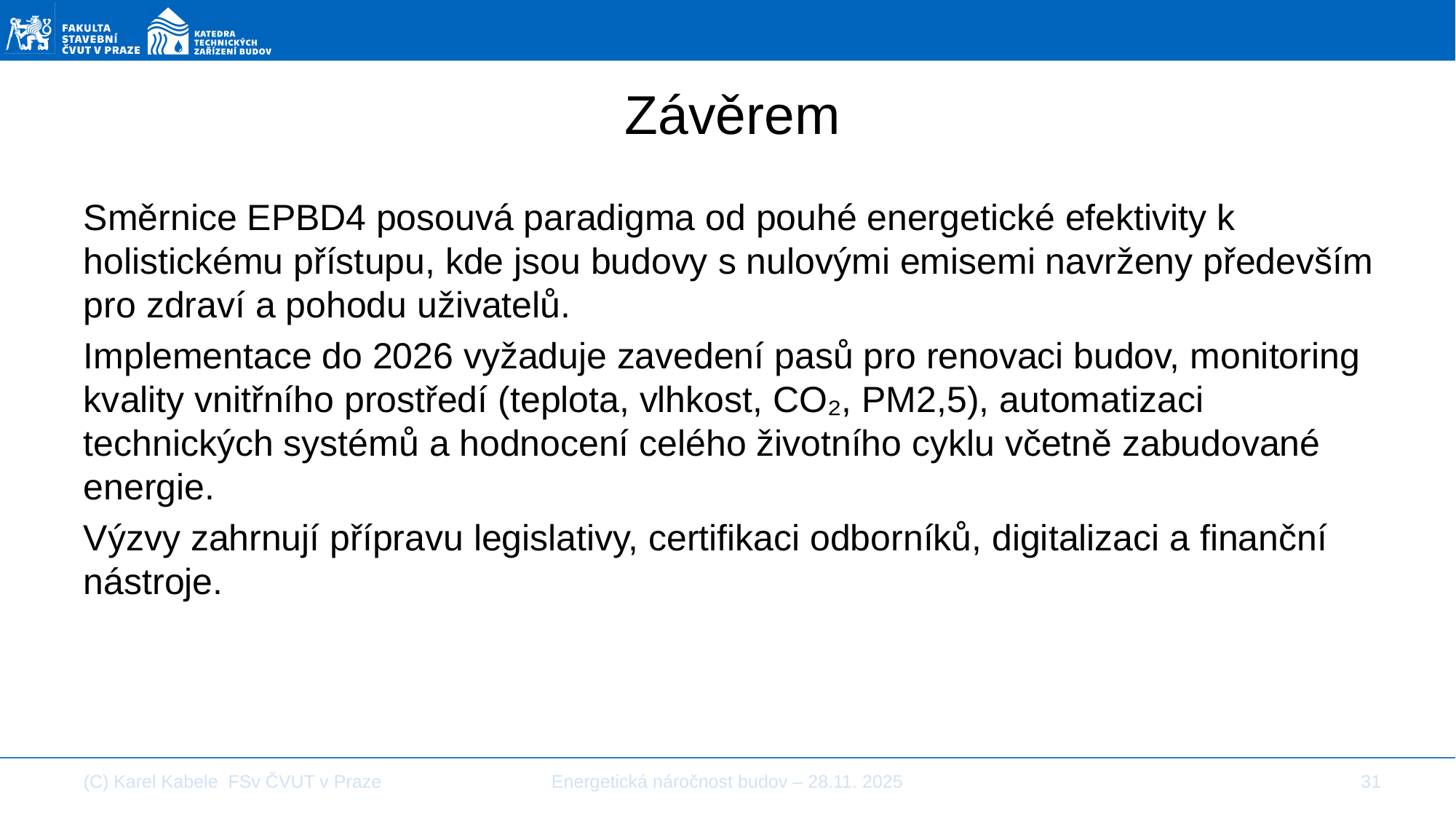

# Závěrem
Směrnice EPBD4 posouvá paradigma od pouhé energetické efektivity k holistickému přístupu, kde jsou budovy s nulovými emisemi navrženy především pro zdraví a pohodu uživatelů.
Implementace do 2026 vyžaduje zavedení pasů pro renovaci budov, monitoring kvality vnitřního prostředí (teplota, vlhkost, CO₂, PM2,5), automatizaci technických systémů a hodnocení celého životního cyklu včetně zabudované energie.
Výzvy zahrnují přípravu legislativy, certifikaci odborníků, digitalizaci a finanční nástroje.
Energetická náročnost budov – 28.11. 2025
31
(C) Karel Kabele  FSv ČVUT v Praze